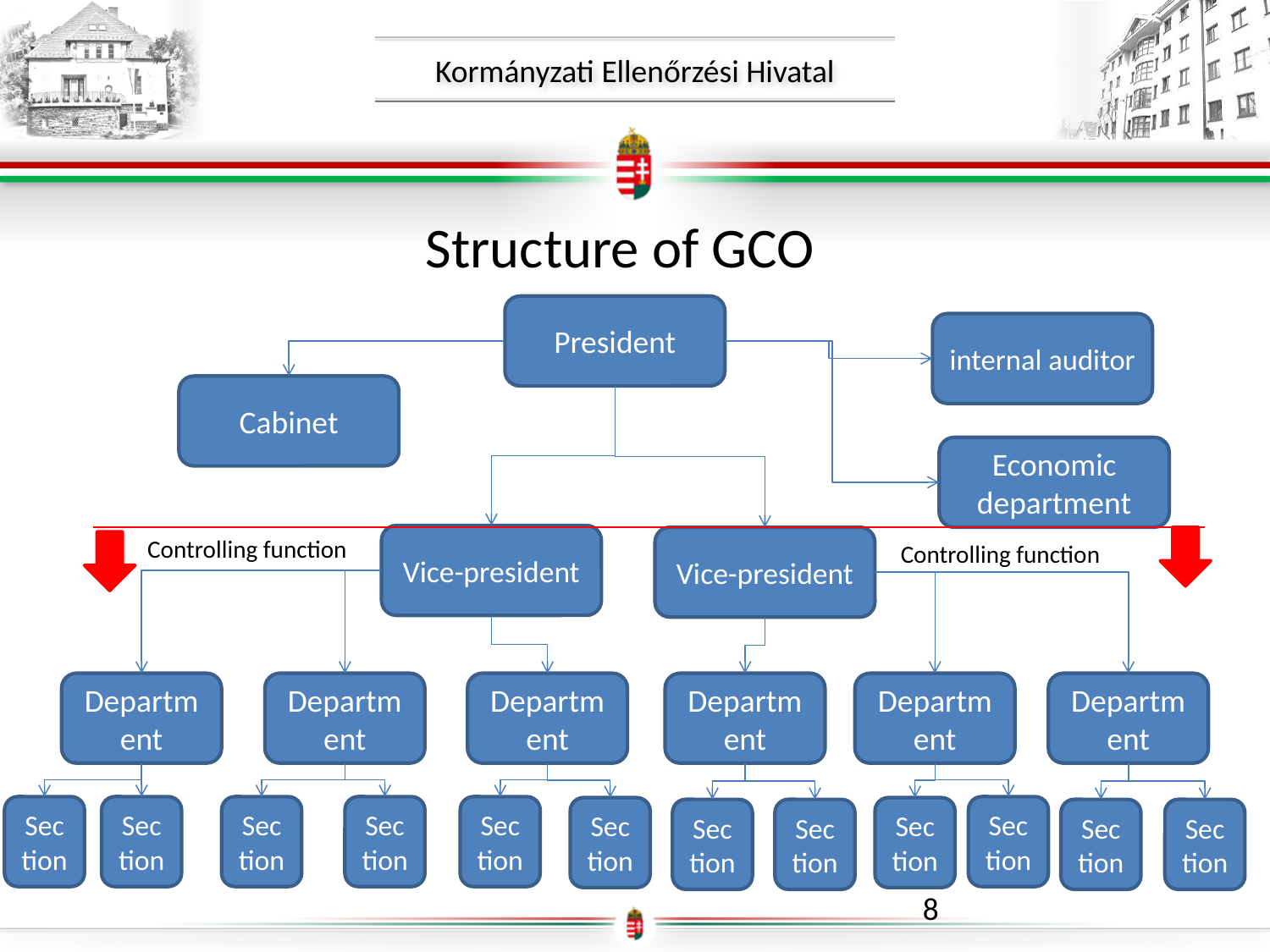

Structure of GCO

President
internal auditor
Cabinet
Economic department
Vice-president
Controlling function
Vice-president

Controlling function
Department
Department
Department
Department
Department
Department
Section
Section
Section
Section
Section
Section
Section
Section
Section
Section
Section
Section
8